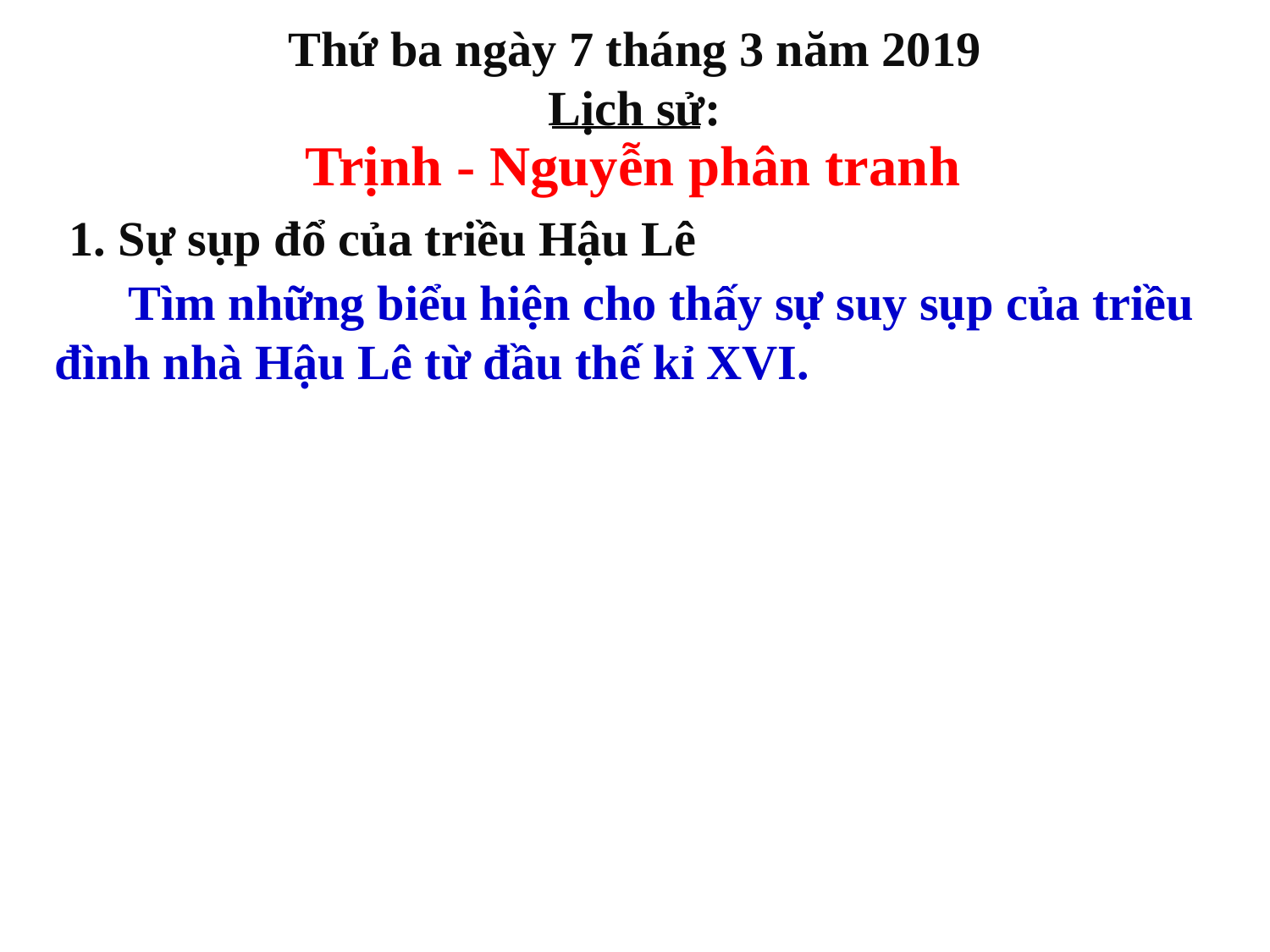

Thứ ba ngày 7 tháng 3 năm 2019
Lịch sử:
Trịnh - Nguyễn phân tranh
1. Sự sụp đổ của triều Hậu Lê
      Tìm những biểu hiện cho thấy sự suy sụp của triều đình nhà Hậu Lê từ đầu thế kỉ XVI.